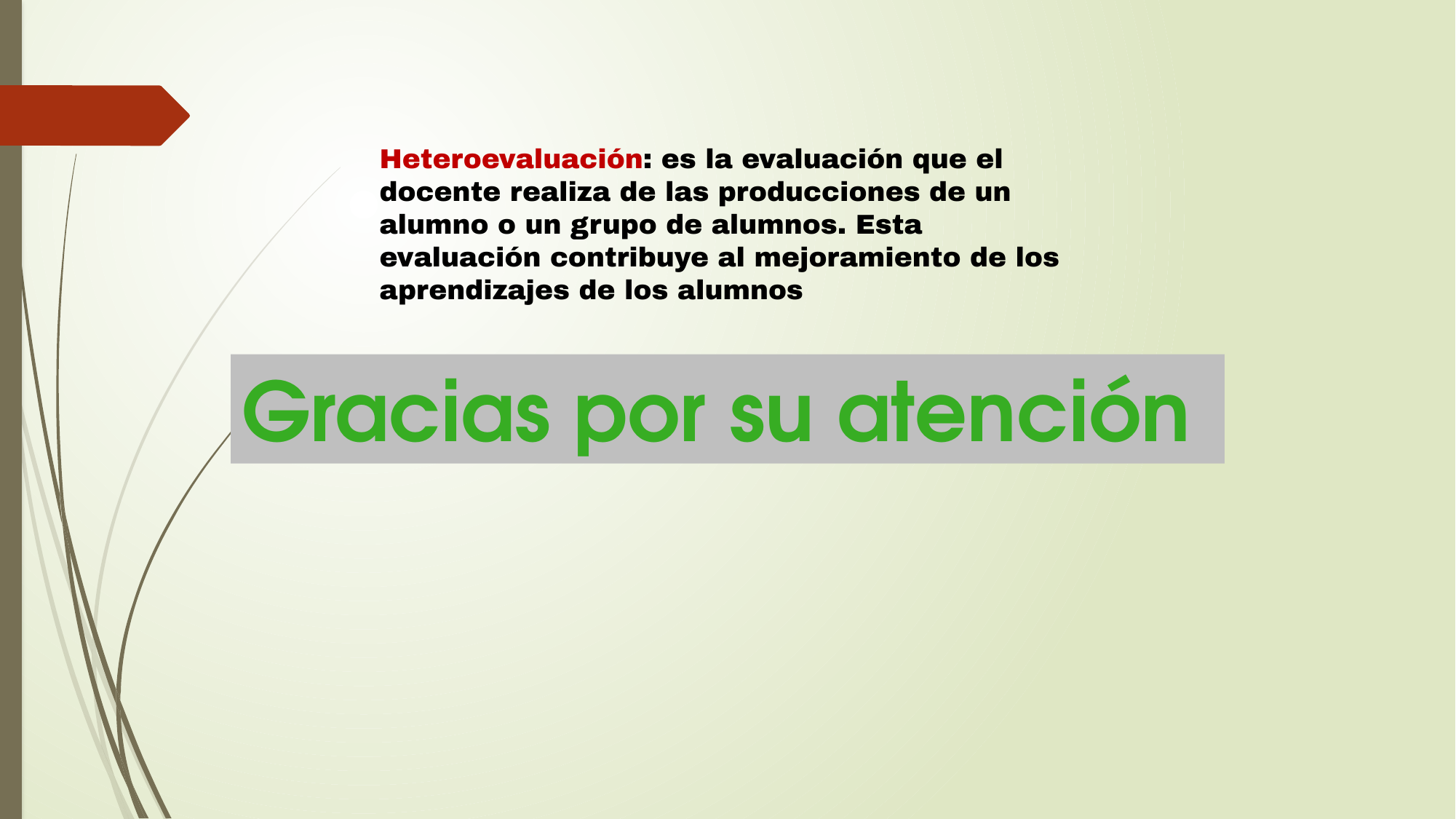

Heteroevaluación: es la evaluación que el docente realiza de las producciones de un alumno o un grupo de alumnos. Esta evaluación contribuye al mejoramiento de los aprendizajes de los alumnos
Gracias por su atención